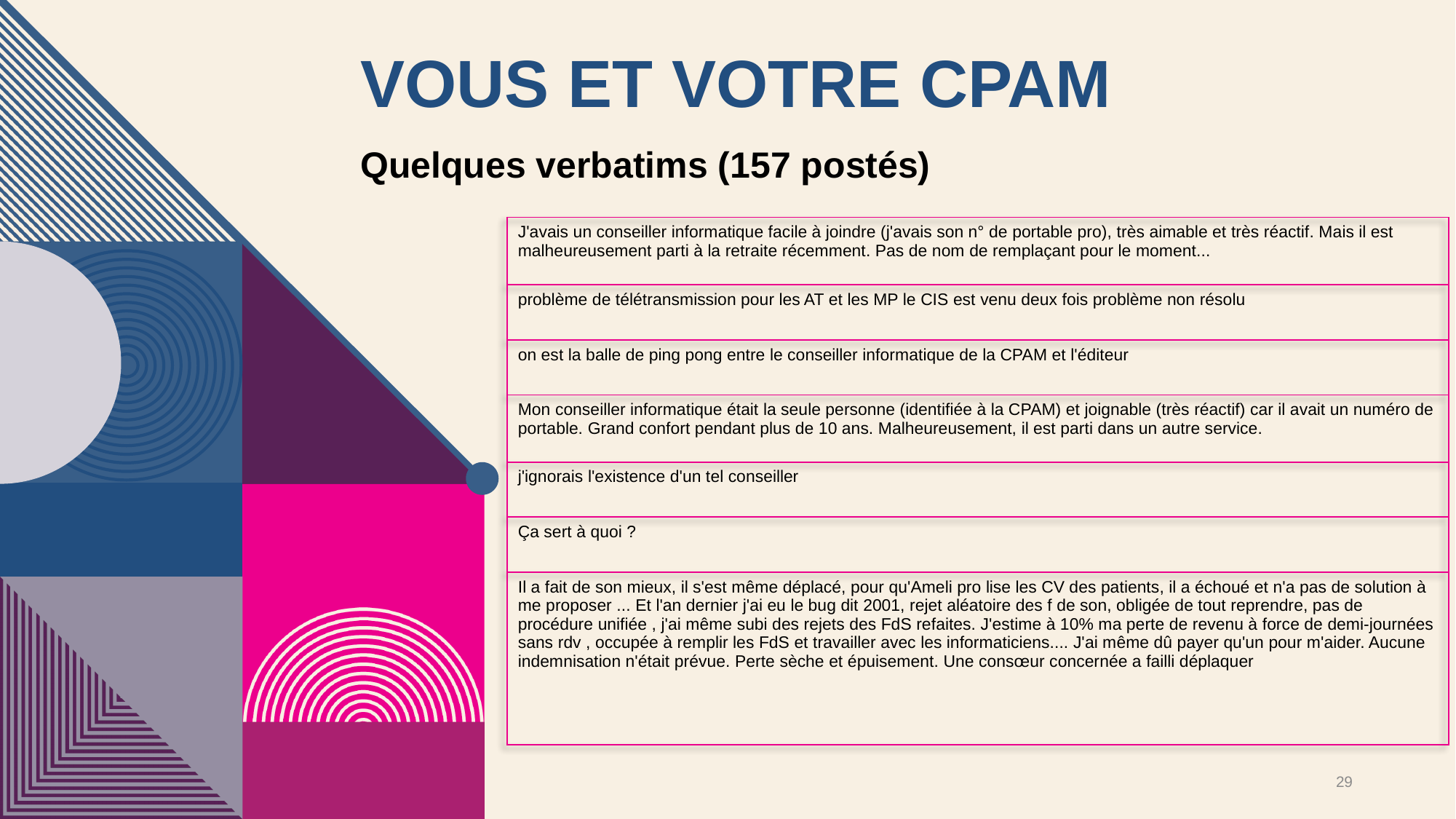

# VOUS ET votre CPAM
Quelques verbatims (157 postés)
| J'avais un conseiller informatique facile à joindre (j'avais son n° de portable pro), très aimable et très réactif. Mais il est malheureusement parti à la retraite récemment. Pas de nom de remplaçant pour le moment... |
| --- |
| problème de télétransmission pour les AT et les MP le CIS est venu deux fois problème non résolu |
| on est la balle de ping pong entre le conseiller informatique de la CPAM et l'éditeur |
| Mon conseiller informatique était la seule personne (identifiée à la CPAM) et joignable (très réactif) car il avait un numéro de portable. Grand confort pendant plus de 10 ans. Malheureusement, il est parti dans un autre service. |
| j'ignorais l'existence d'un tel conseiller |
| Ça sert à quoi ? |
| Il a fait de son mieux, il s'est même déplacé, pour qu'Ameli pro lise les CV des patients, il a échoué et n'a pas de solution à me proposer ... Et l'an dernier j'ai eu le bug dit 2001, rejet aléatoire des f de son, obligée de tout reprendre, pas de procédure unifiée , j'ai même subi des rejets des FdS refaites. J'estime à 10% ma perte de revenu à force de demi-journées sans rdv , occupée à remplir les FdS et travailler avec les informaticiens.... J'ai même dû payer qu'un pour m'aider. Aucune indemnisation n'était prévue. Perte sèche et épuisement. Une consœur concernée a failli déplaquer |
29